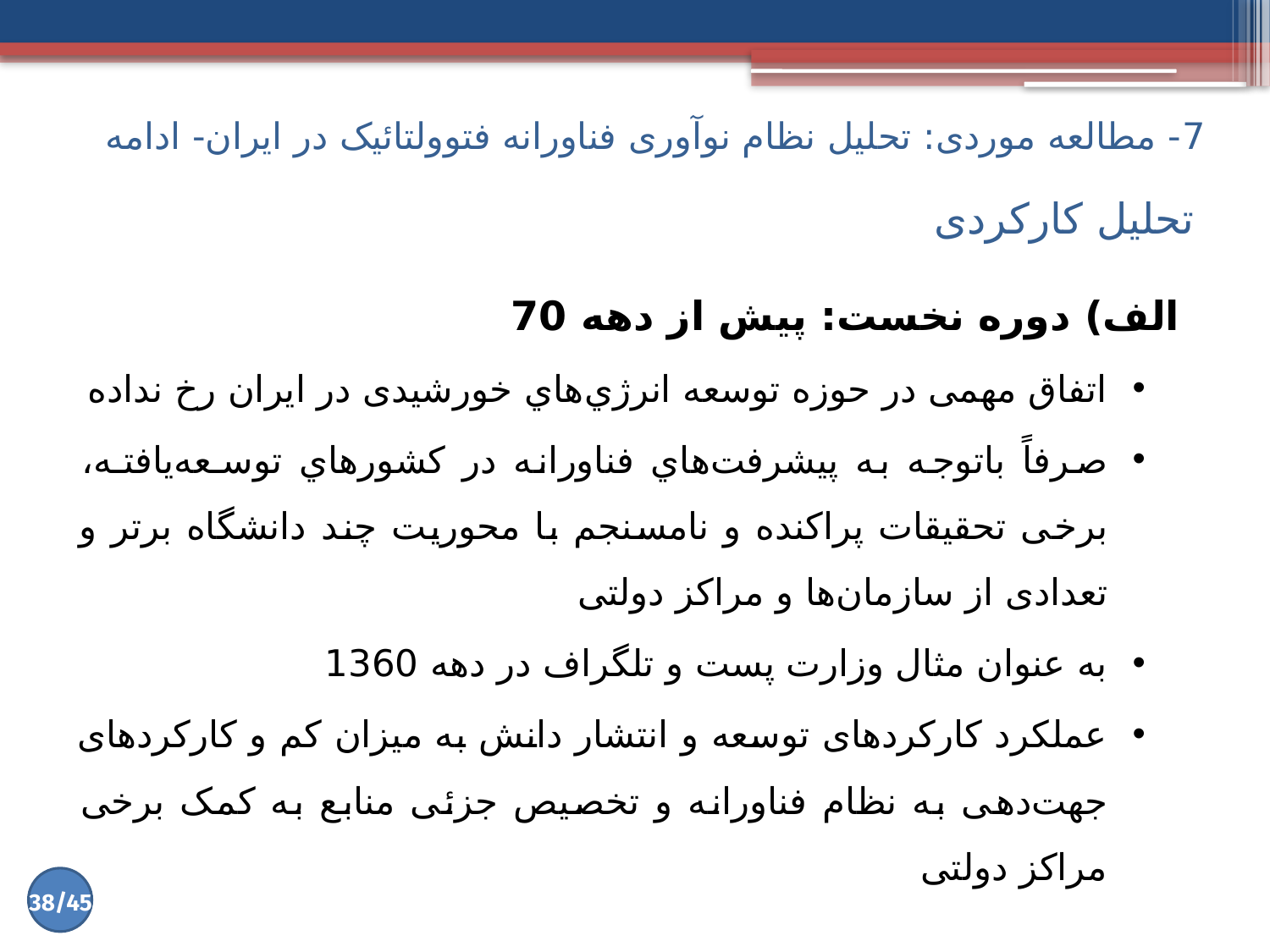

7- مطالعه موردی: تحلیل نظام نوآوری فناورانه فتوولتائیک در ایران- ادامه
# تحلیل کارکردی
الف) دوره نخست: پیش از دهه 70
اتفاق مهمی در حوزه توسعه انرژي‌هاي خورشیدی در ایران رخ نداده
صرفاً باتوجه به پیشرفت‌هاي فناورانه در کشورهاي توسـعه‌یافتـه، برخی تحقیقات پراکنده و نامسنجم با محوریت چند دانشگاه برتر و تعدادی از سازمان‌ها و مراکز دولتی
به عنوان مثال وزارت پست و تلگراف در دهه 1360
عملکرد کارکردهای توسعه و انتشار دانش به میزان کم و کارکردهای جهت‌دهی به نظام فناورانه و تخصیص جزئی منابع به کمک برخی مراکز دولتی

38/45